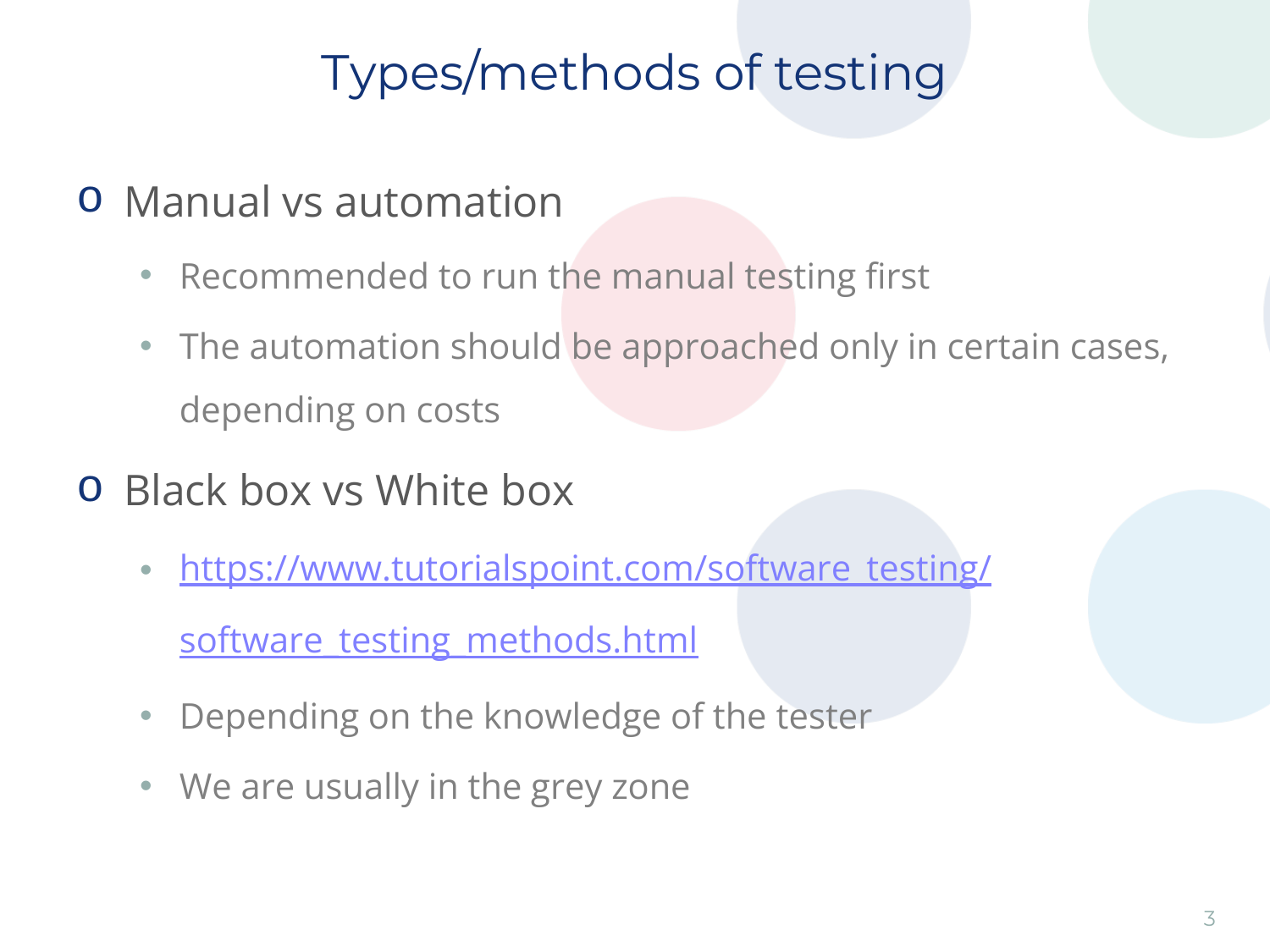

# Types/methods of testing
Manual vs automation
Recommended to run the manual testing first
The automation should be approached only in certain cases, depending on costs
Black box vs White box
https://www.tutorialspoint.com/software_testing/software_testing_methods.html
Depending on the knowledge of the tester
We are usually in the grey zone
3